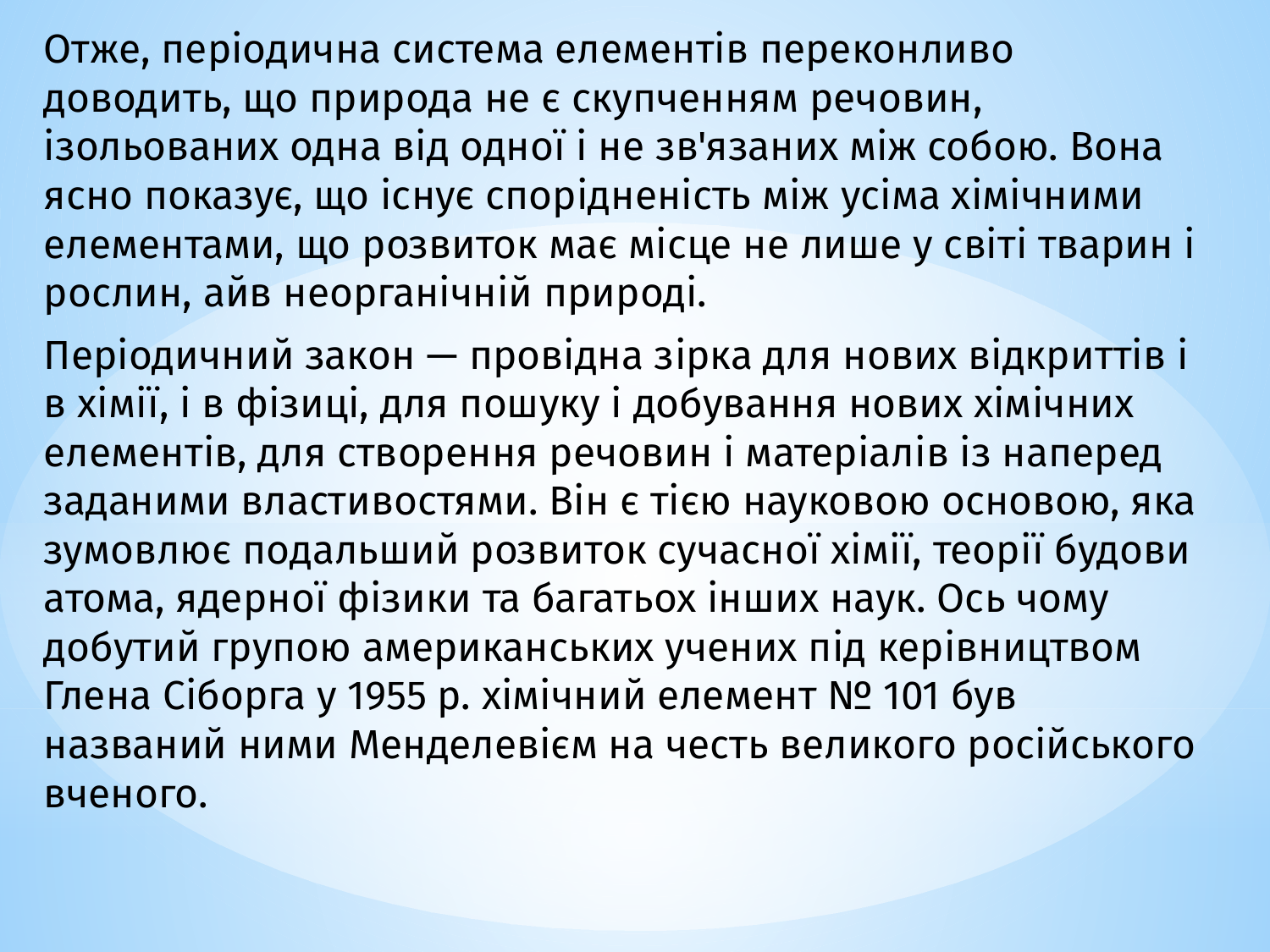

Отже, періодична система елементів переконливо доводить, що природа не є скупченням речовин, ізольованих одна від одної і не зв'язаних між собою. Вона ясно показує, що існує спорідненість між усіма хімічними елементами, що розвиток має місце не лише у світі тварин і рослин, айв неорганічній природі.
Періодичний закон — провідна зірка для нових відкриттів і в хімії, і в фізиці, для пошуку і добування нових хімічних елементів, для створення речовин і матеріалів із наперед заданими властивостями. Він є тією науковою основою, яка зумовлює подальший розвиток сучасної хімії, теорії будови атома, ядерної фізики та багатьох інших наук. Ось чому добутий групою американських учених під керівництвом Глена Сіборга у 1955 р. хімічний елемент № 101 був названий ними Менделевієм на честь великого російського вченого.